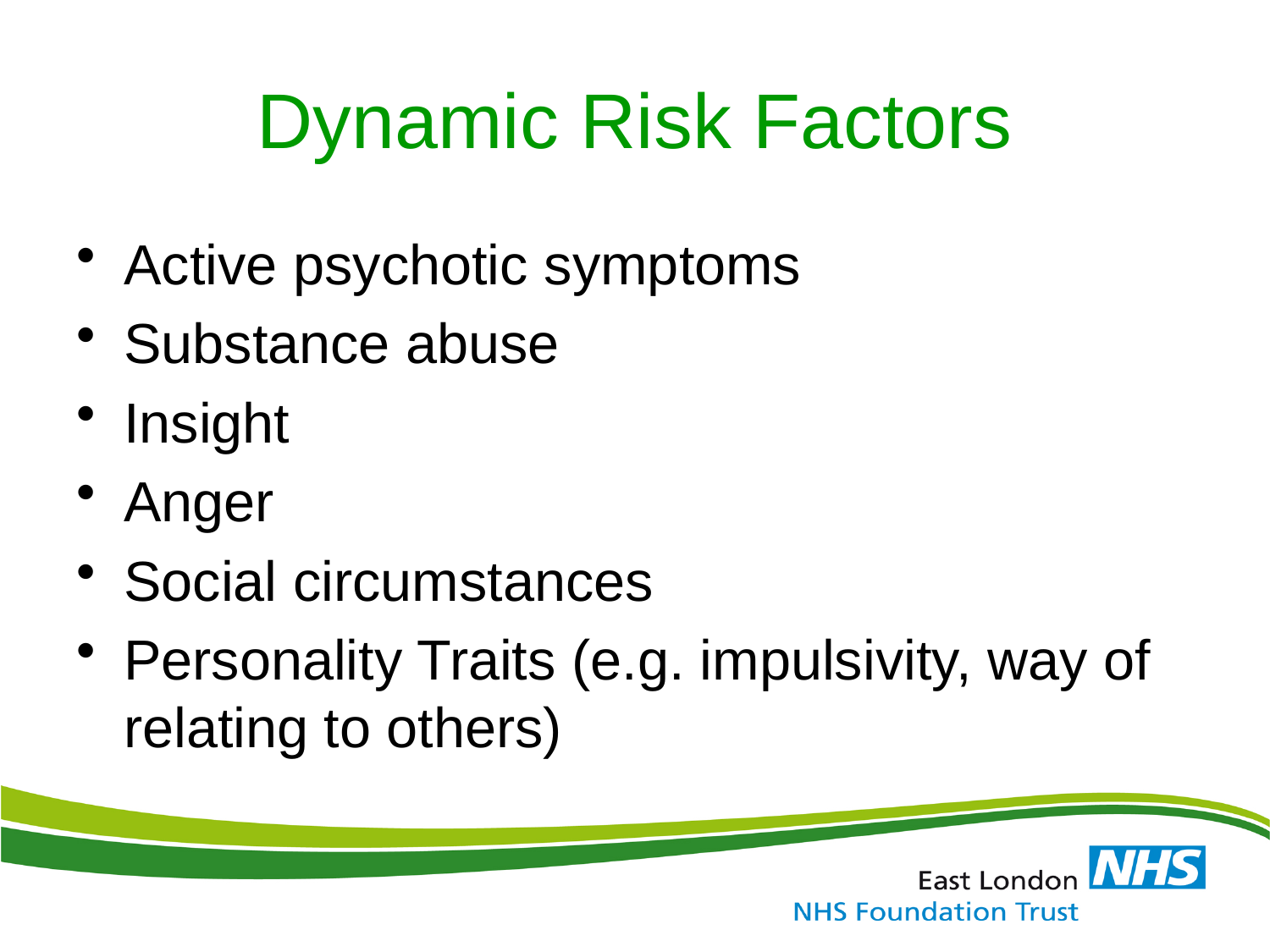

# Dynamic Risk Factors
Active psychotic symptoms
Substance abuse
Insight
Anger
Social circumstances
Personality Traits (e.g. impulsivity, way of relating to others)